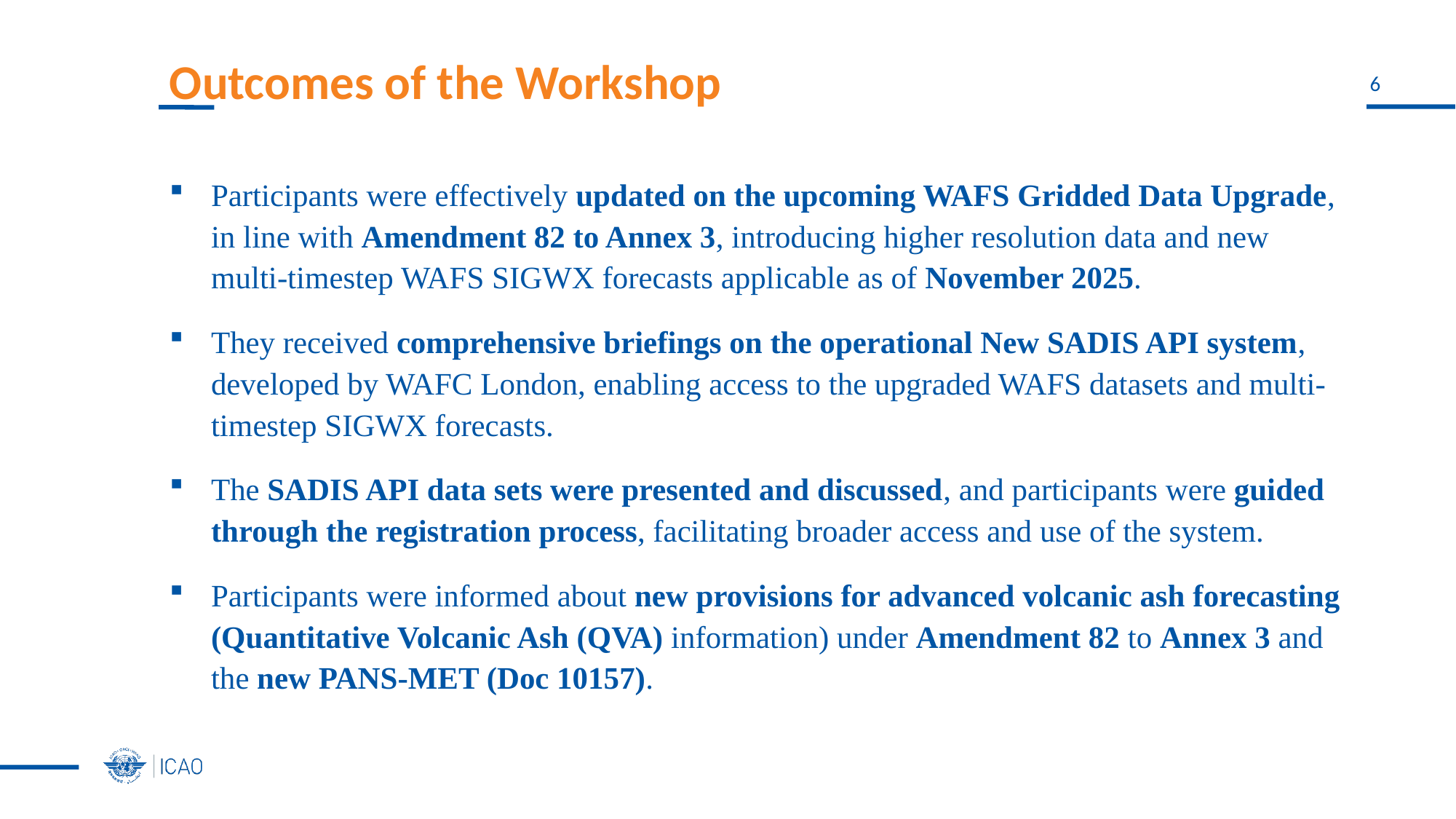

# Outcomes of the Workshop
Participants were effectively updated on the upcoming WAFS Gridded Data Upgrade, in line with Amendment 82 to Annex 3, introducing higher resolution data and new multi-timestep WAFS SIGWX forecasts applicable as of November 2025.
They received comprehensive briefings on the operational New SADIS API system, developed by WAFC London, enabling access to the upgraded WAFS datasets and multi-timestep SIGWX forecasts.
The SADIS API data sets were presented and discussed, and participants were guided through the registration process, facilitating broader access and use of the system.
Participants were informed about new provisions for advanced volcanic ash forecasting (Quantitative Volcanic Ash (QVA) information) under Amendment 82 to Annex 3 and the new PANS-MET (Doc 10157).